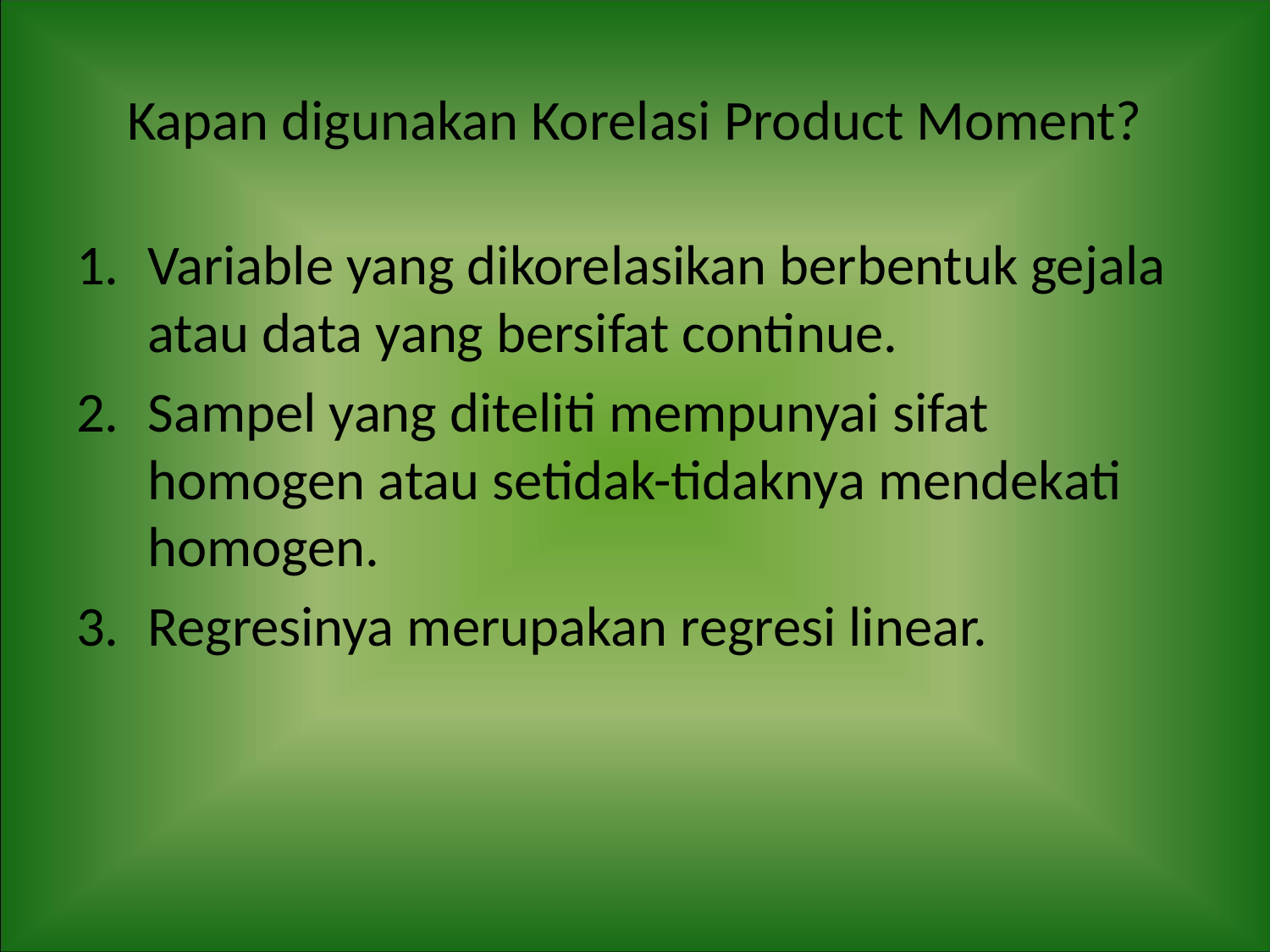

# Kapan digunakan Korelasi Product Moment?
Variable yang dikorelasikan berbentuk gejala atau data yang bersifat continue.
Sampel yang diteliti mempunyai sifat homogen atau setidak-tidaknya mendekati homogen.
Regresinya merupakan regresi linear.